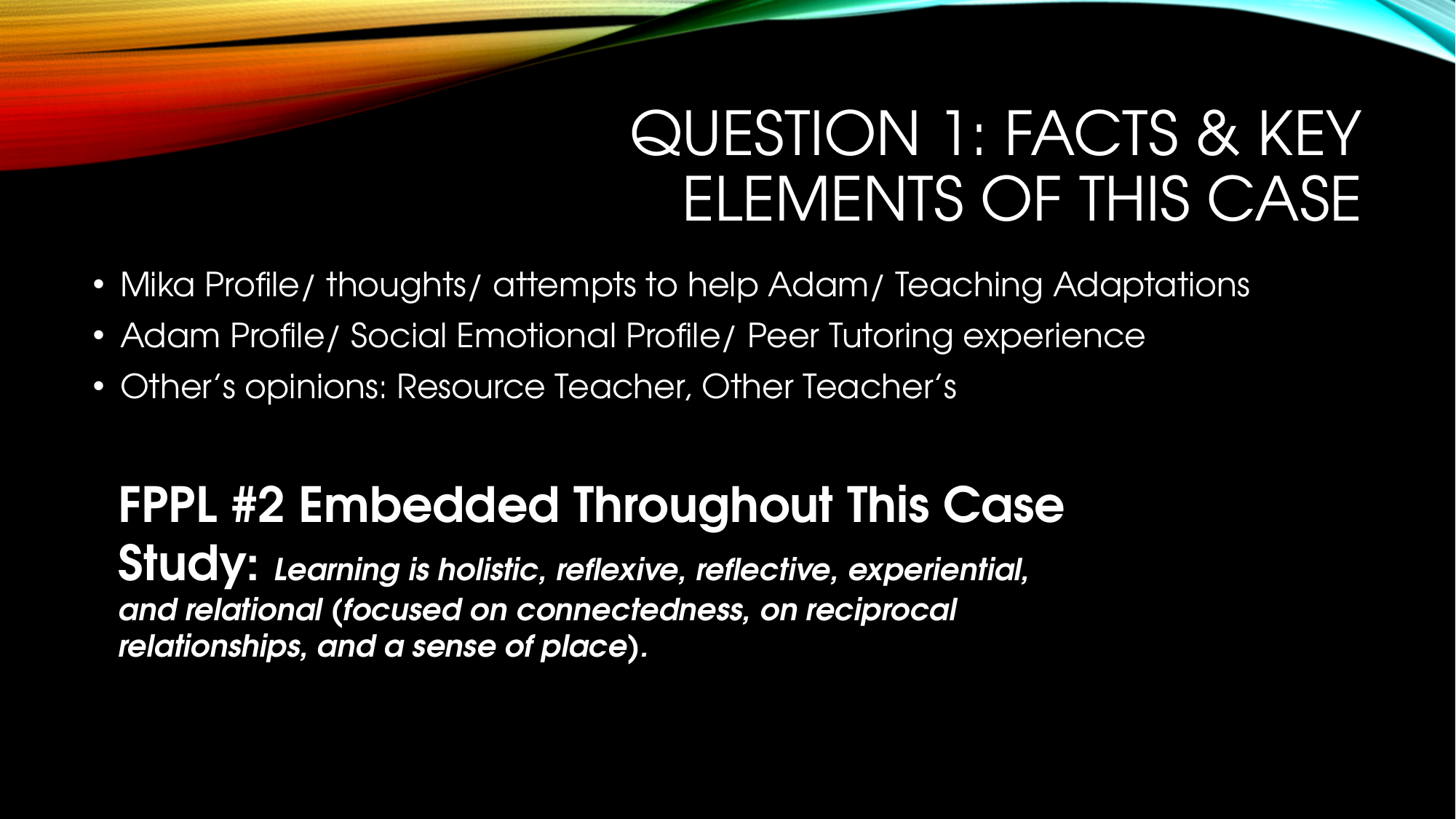

# Question 1: Facts & key elements of this case
Mika Profile/ thoughts/ attempts to help Adam/ Teaching Adaptations
Adam Profile/ Social Emotional Profile/ Peer Tutoring experience
Other’s opinions: Resource Teacher, Other Teacher’s

FPPL #2 Embedded Throughout This Case Study: Learning is holistic, reflexive, reflective, experiential, and relational (focused on connectedness, on reciprocal relationships, and a sense of place).